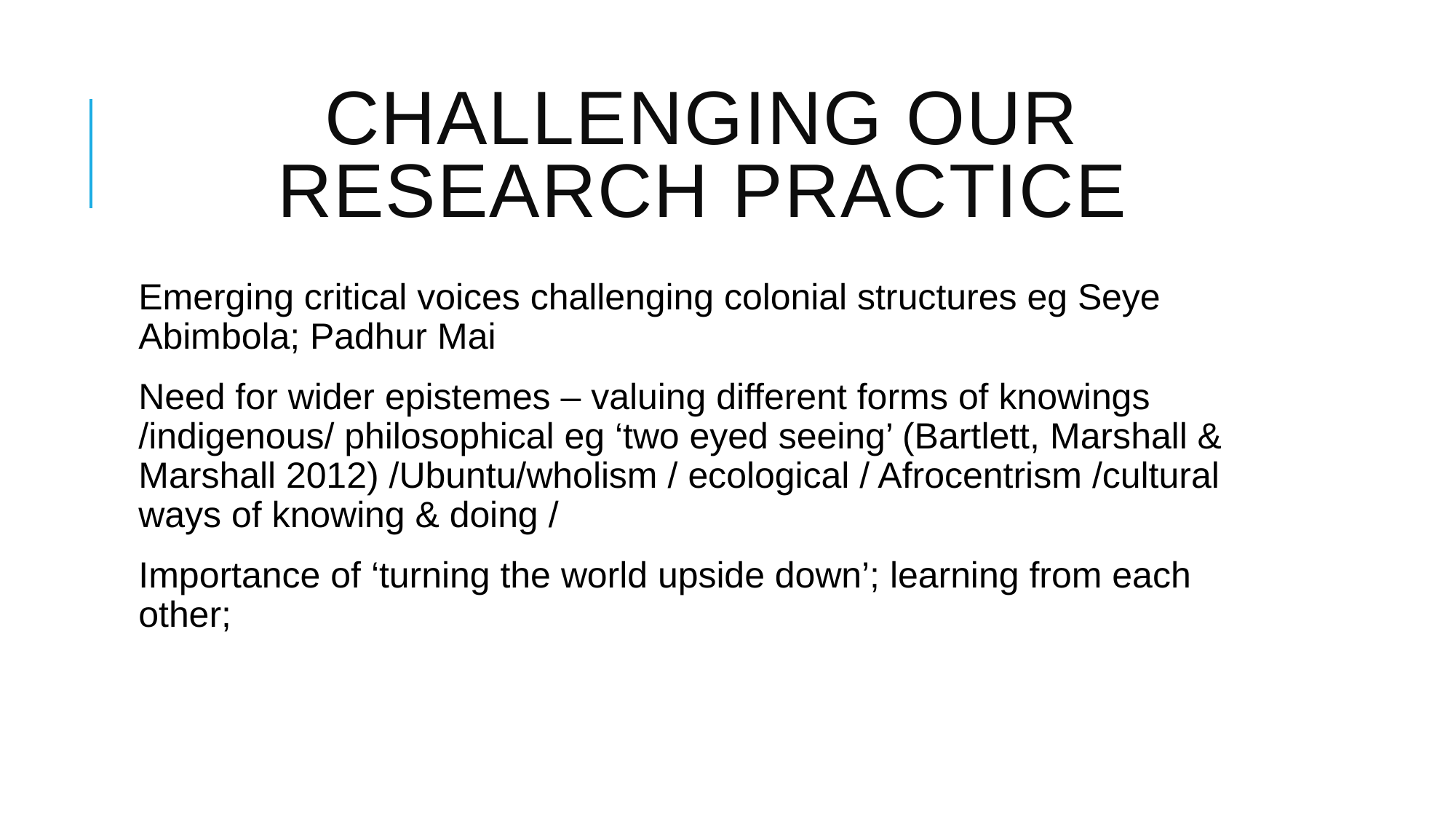

# challenging our research practice
Emerging critical voices challenging colonial structures eg Seye Abimbola; Padhur Mai
Need for wider epistemes – valuing different forms of knowings /indigenous/ philosophical eg ‘two eyed seeing’ (Bartlett, Marshall & Marshall 2012) /Ubuntu/wholism / ecological / Afrocentrism /cultural ways of knowing & doing /
Importance of ‘turning the world upside down’; learning from each other;